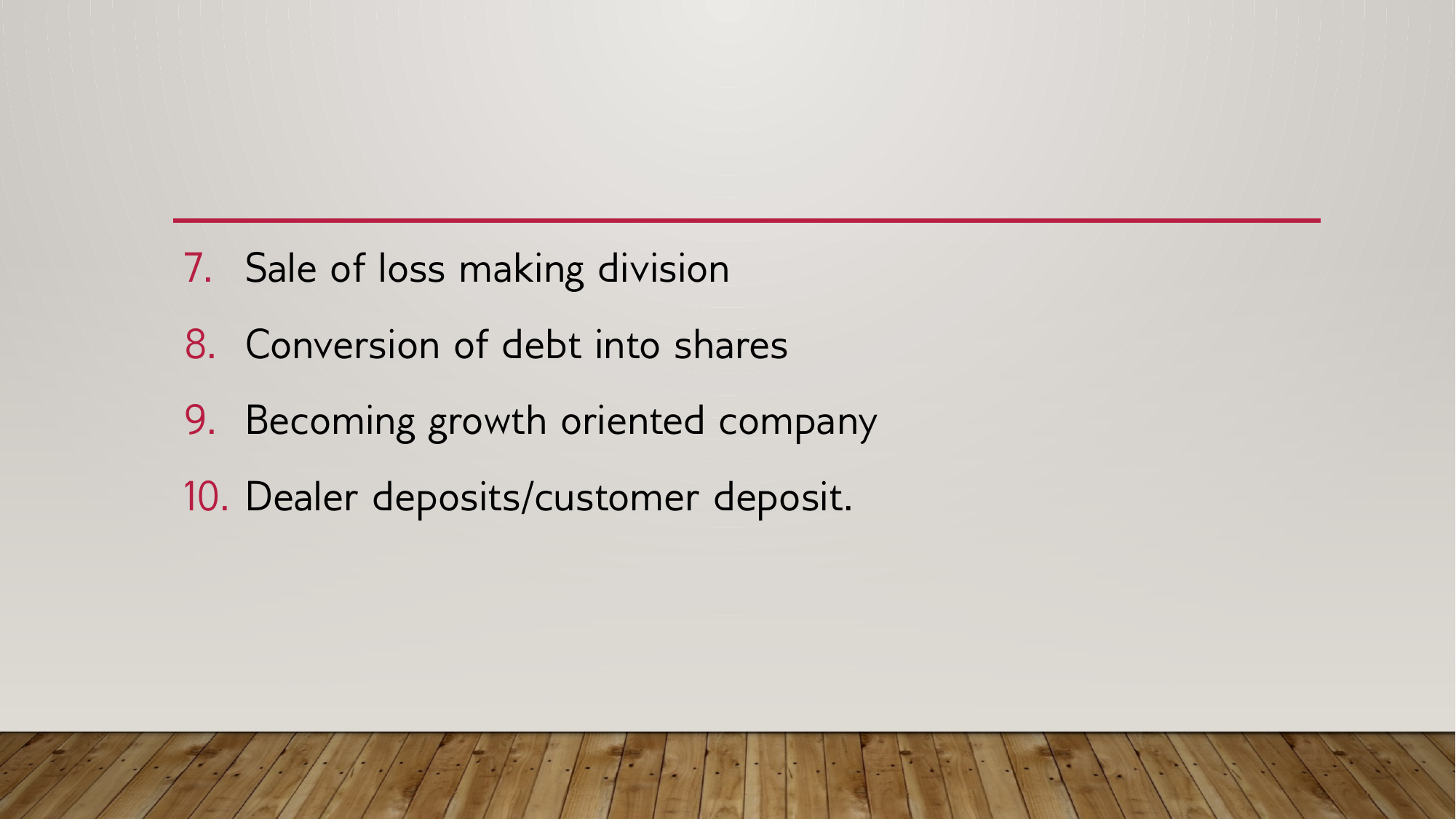

Sale of loss making division
Conversion of debt into shares
Becoming growth oriented company
Dealer deposits/customer deposit.